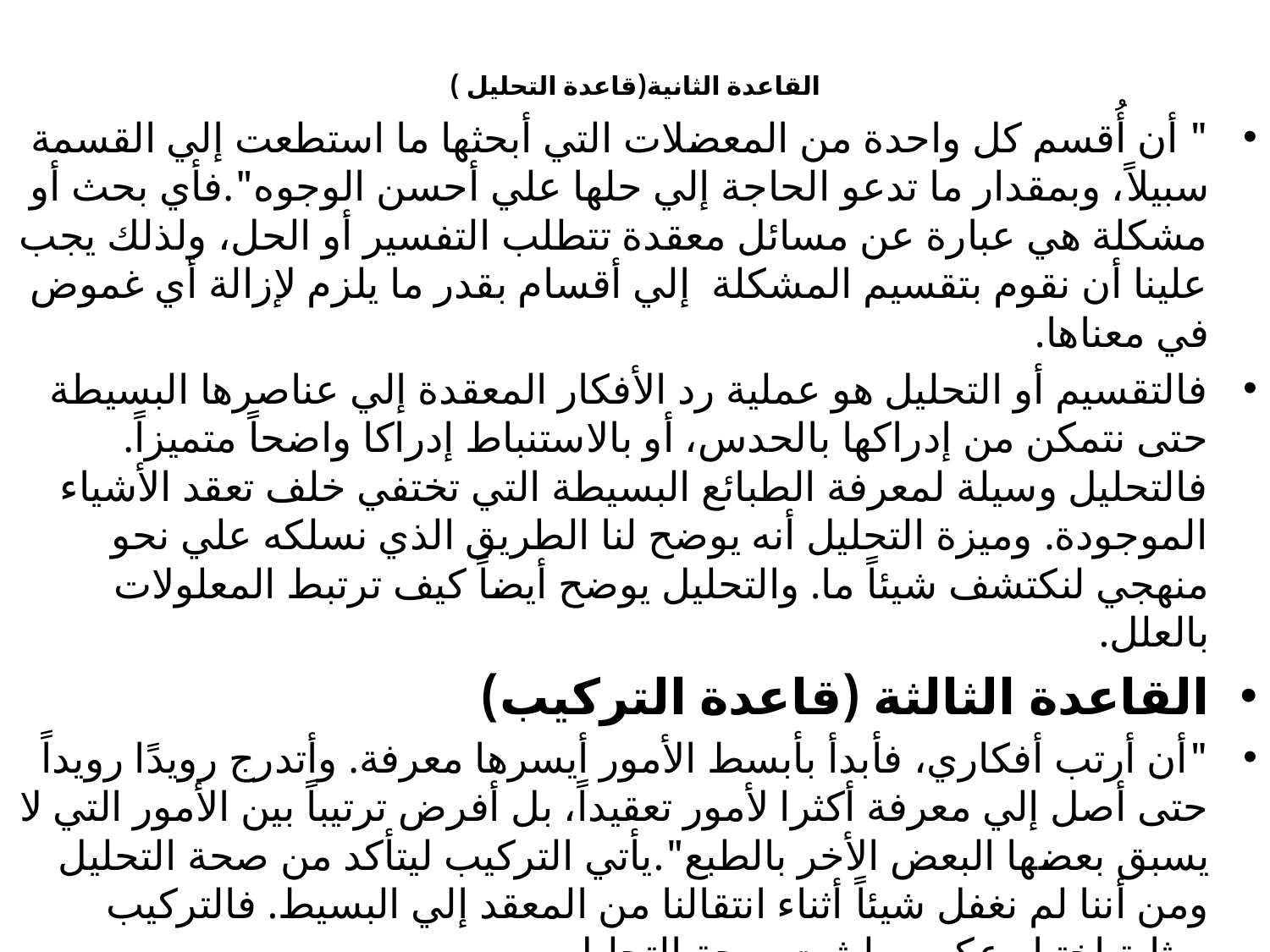

# القاعدة الثانية(قاعدة التحليل )
" أن أُقسم كل واحدة من المعضلات التي أبحثها ما استطعت إلي القسمة سبيلاً، وبمقدار ما تدعو الحاجة إلي حلها علي أحسن الوجوه".فأي بحث أو مشكلة هي عبارة عن مسائل معقدة تتطلب التفسير أو الحل، ولذلك يجب علينا أن نقوم بتقسيم المشكلة  إلي أقسام بقدر ما يلزم لإزالة أي غموض في معناها.
فالتقسيم أو التحليل هو عملية رد الأفكار المعقدة إلي عناصرها البسيطة حتى نتمكن من إدراكها بالحدس، أو بالاستنباط إدراكا واضحاً متميزاً. فالتحليل وسيلة لمعرفة الطبائع البسيطة التي تختفي خلف تعقد الأشياء الموجودة. وميزة التحليل أنه يوضح لنا الطريق الذي نسلكه علي نحو منهجي لنكتشف شيئاً ما. والتحليل يوضح أيضاً كيف ترتبط المعلولات بالعلل.
القاعدة الثالثة (قاعدة التركيب)
"أن أرتب أفكاري، فأبدأ بأبسط الأمور أيسرها معرفة. وأتدرج رويدًا رويداً حتى أصل إلي معرفة أكثرا لأمور تعقيداً، بل أفرض ترتيباً بين الأمور التي لا يسبق بعضها البعض الأخر بالطبع".يأتي التركيب ليتأكد من صحة التحليل ومن أننا لم نغفل شيئاً أثناء انتقالنا من المعقد إلي البسيط. فالتركيب بمثابة اختبار عكسي ليثبت صحة التحليل.
ويهتم ديكارت بالترتيب العقلي أكثر من الترتيب الواقعي أو ترتيب"الأمر الواقع" فلا نخضع للأشياء كما هي . ويجب العمل على إعادة ترتيب الأشياء وفق المنطق الصحيح.